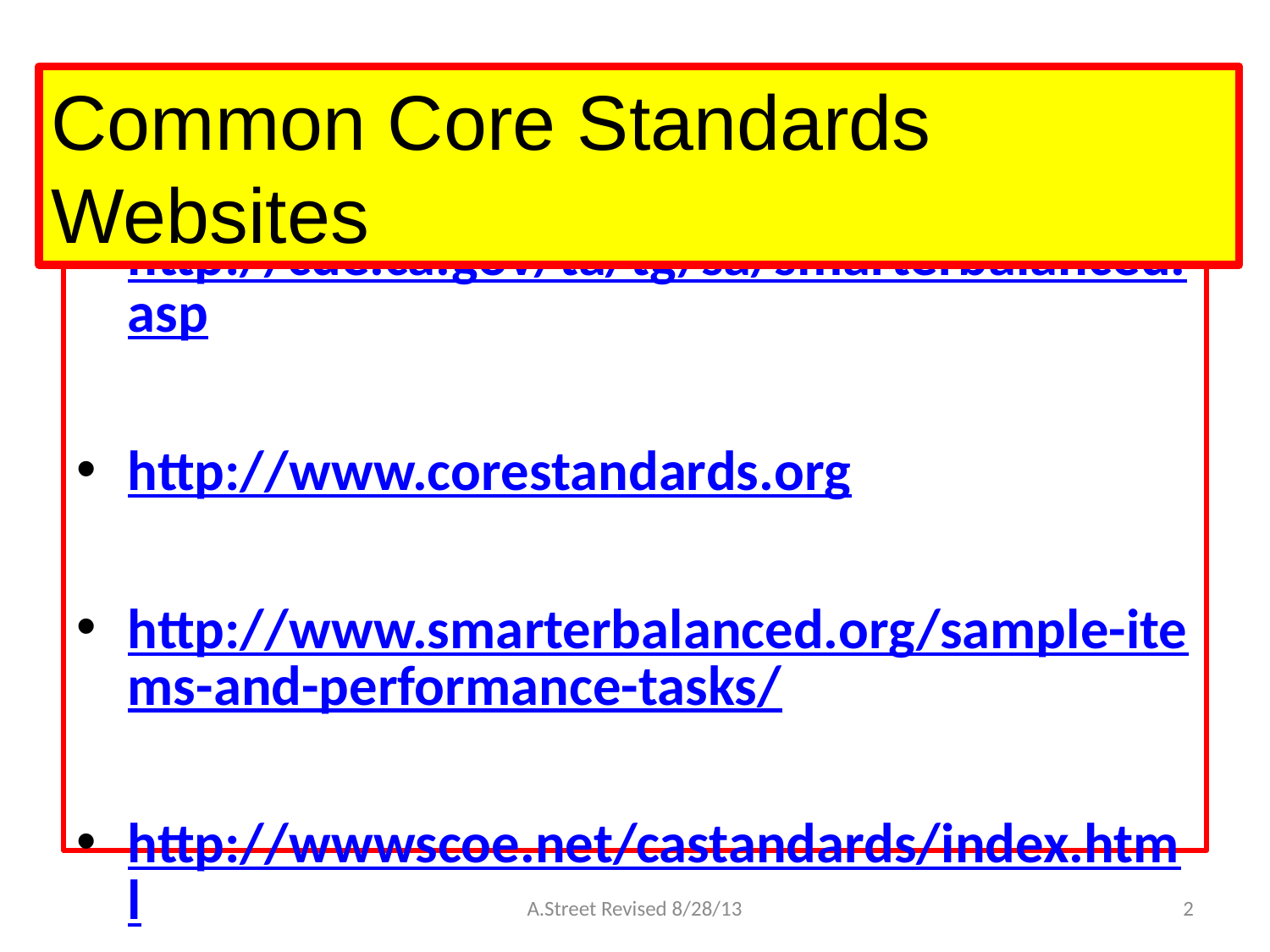

Common Core Standards Websites
http://cde.ca.gov/ta/tg/sa/smarterbalanced.asp

http://www.corestandards.org

http://www.smarterbalanced.org/sample-items-and-performance-tasks/

http://wwwscoe.net/castandards/index.html
A.Street Revised 8/28/13
2